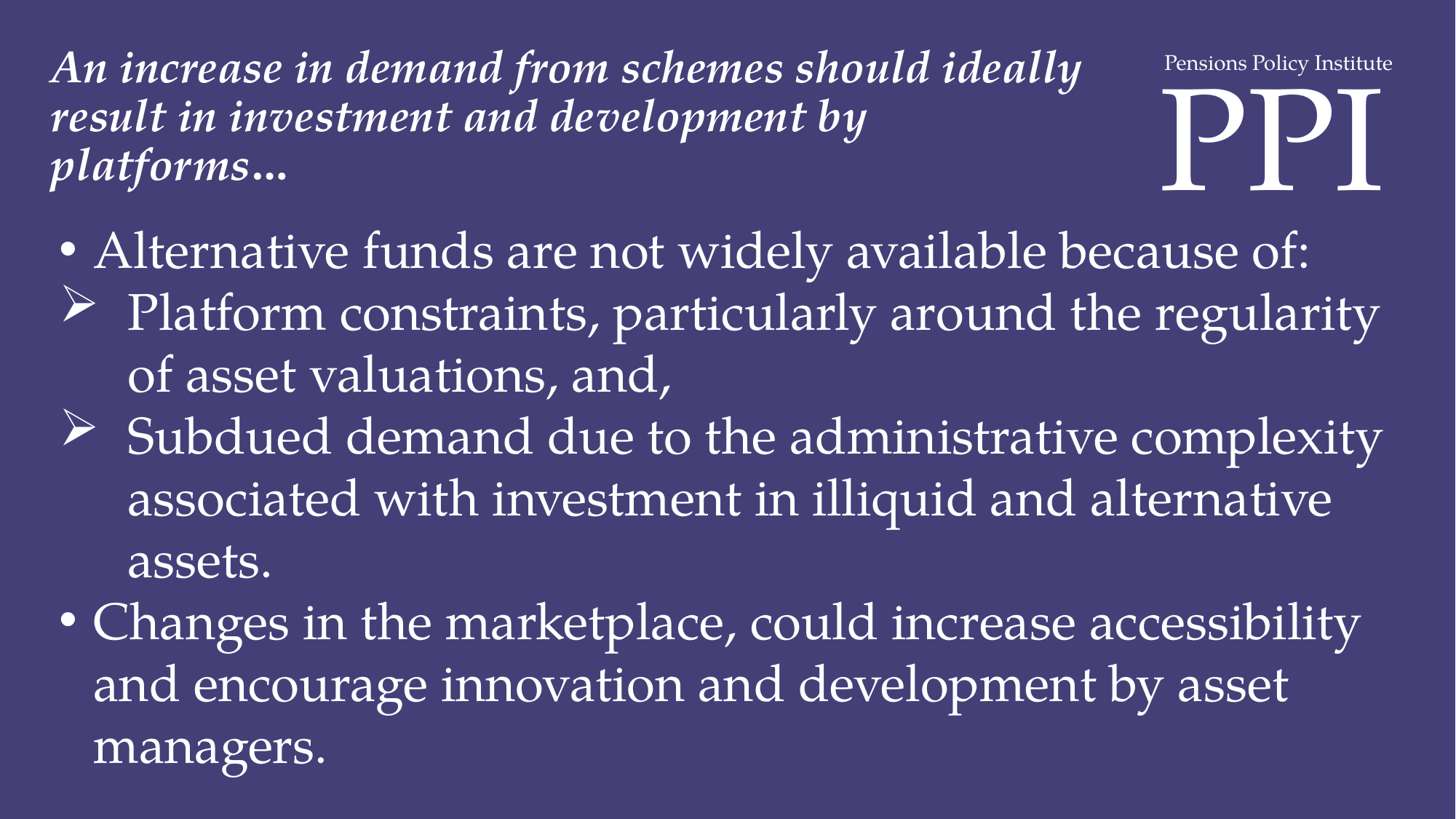

An increase in demand from schemes should ideally result in investment and development by platforms…
PPI
Pensions Policy Institute
Alternative funds are not widely available because of:
Platform constraints, particularly around the regularity of asset valuations, and,
Subdued demand due to the administrative complexity associated with investment in illiquid and alternative assets.
Changes in the marketplace, could increase accessibility and encourage innovation and development by asset managers.